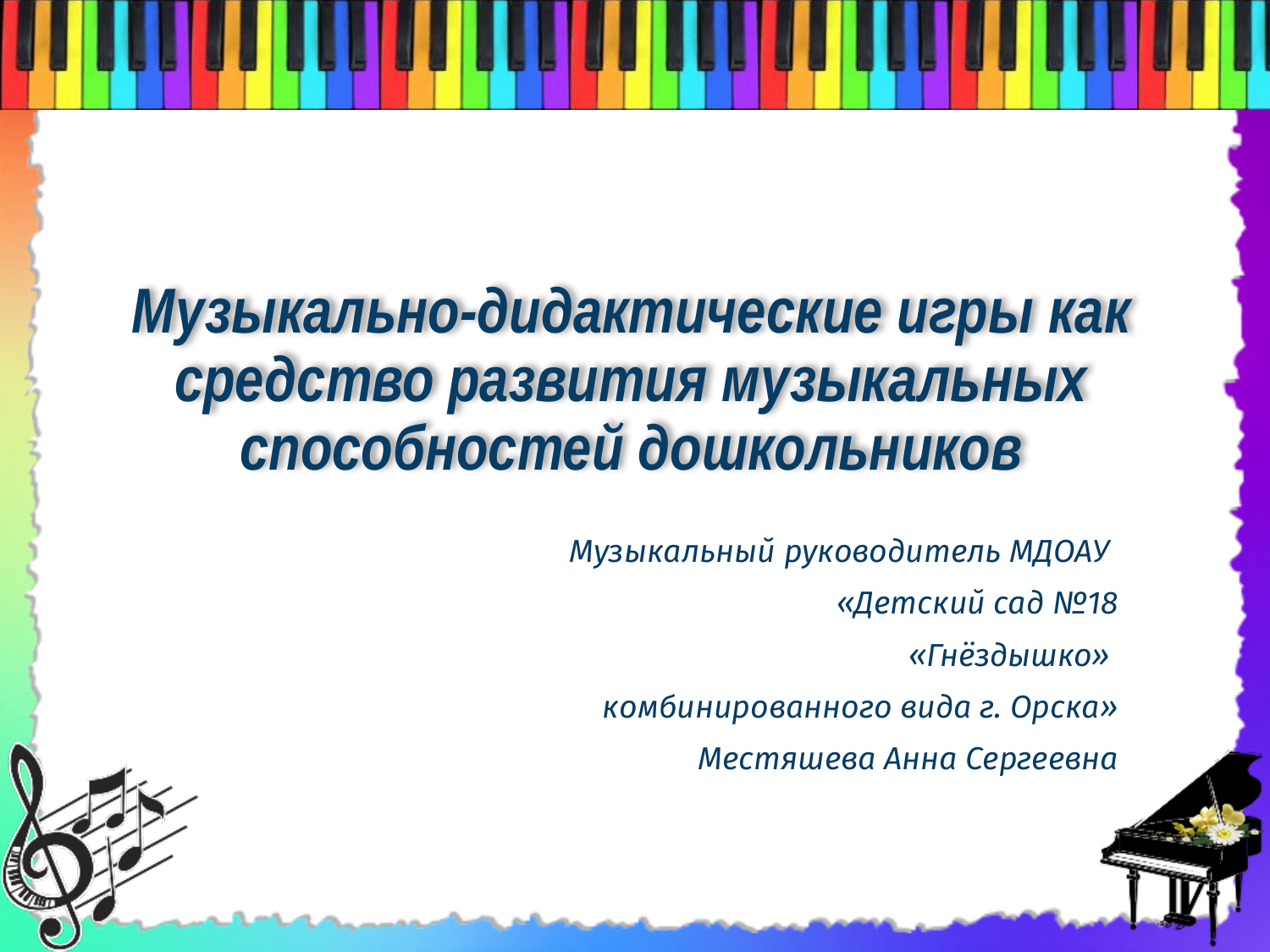

# Музыкально-дидактические игры как средство развития музыкальных способностей дошкольников
Музыкальный руководитель МДОАУ
«Детский сад №18
«Гнёздышко»
комбинированного вида г. Орска»
Местяшева Анна Сергеевна